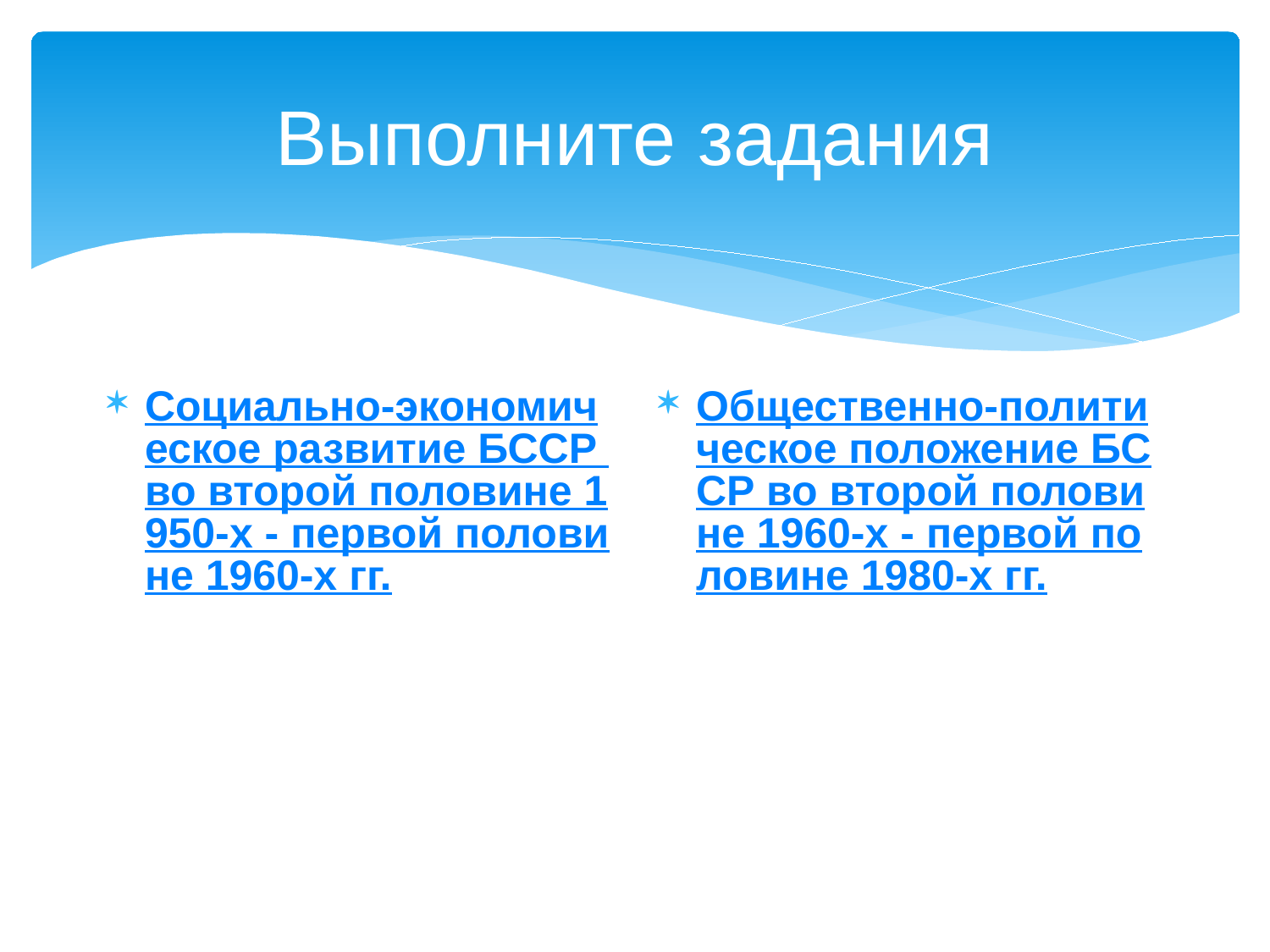

# Выполните задания
Социально-экономическое развитие БССР во второй половине 1950-х - первой половине 1960-х гг.
Общественно-политическое положение БССР во второй половине 1960-х - первой половине 1980-х гг.